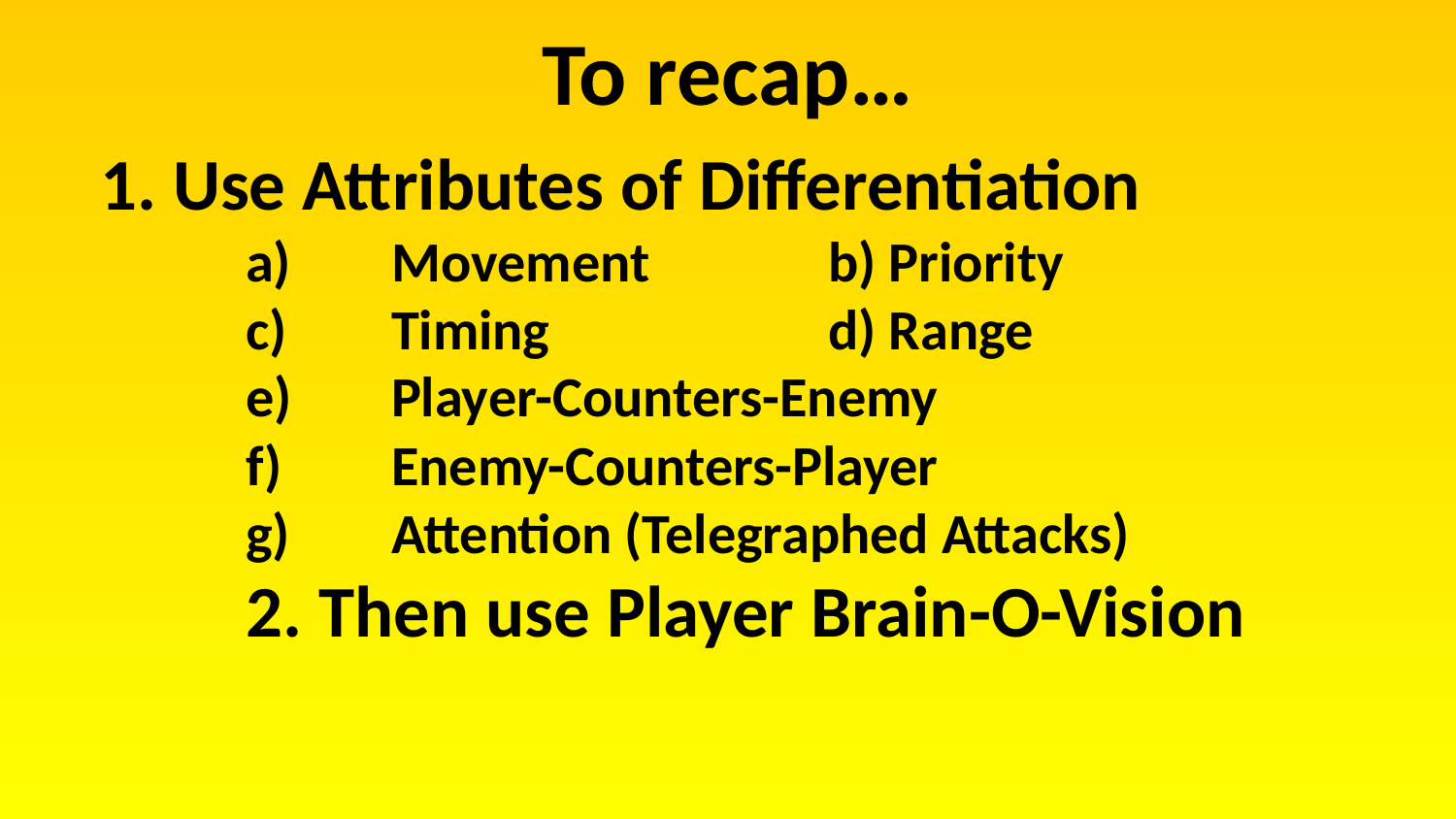

To recap…
1. Use Attributes of Differentiation
a)	Movement		b) Priority
c)      	Timing		d) Range
e)	Player-Counters-Enemy
f)	Enemy-Counters-Player
g)	Attention (Telegraphed Attacks)
2. Then use Player Brain-O-Vision